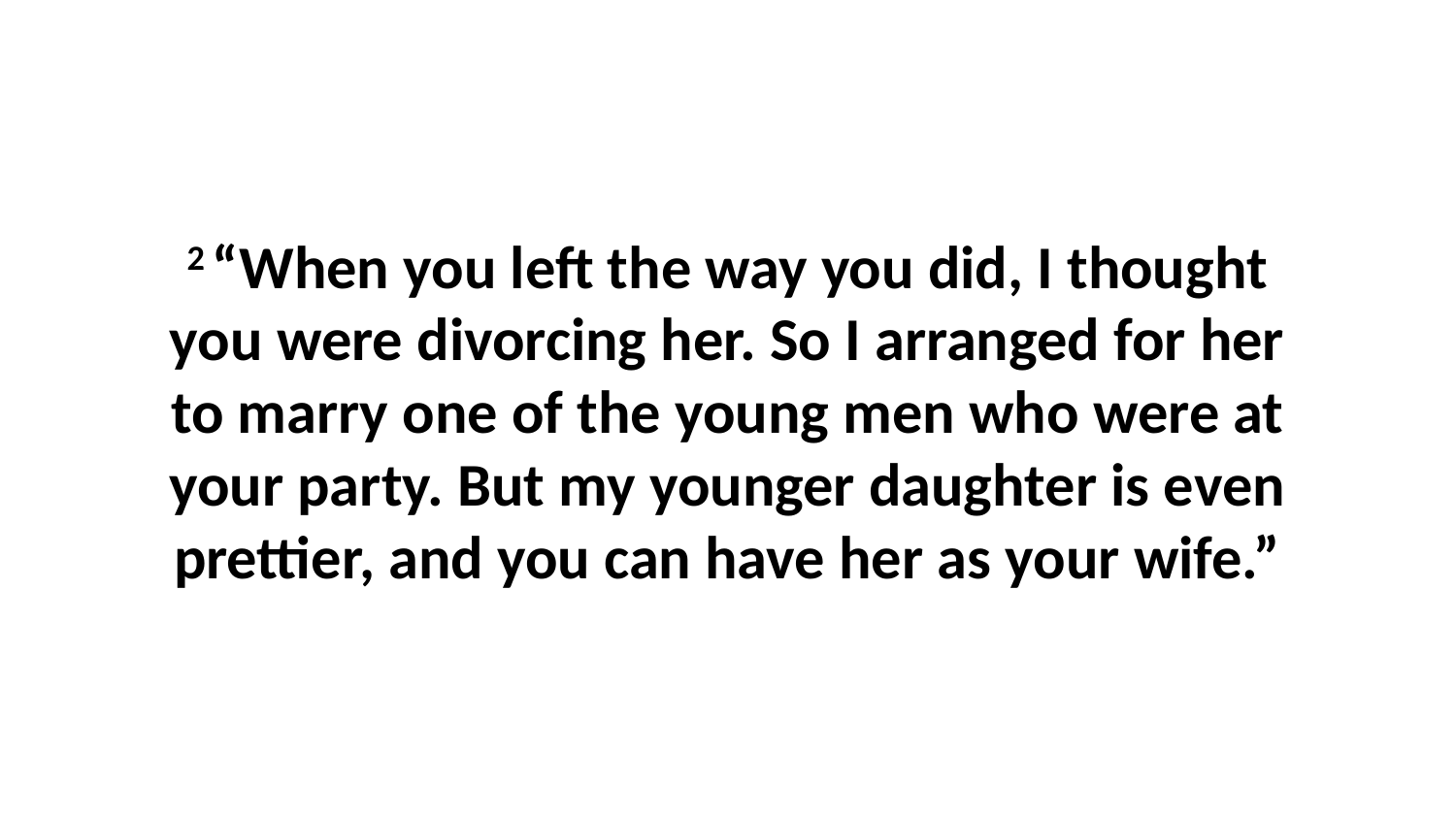

2 “When you left the way you did, I thought you were divorcing her. So I arranged for her to marry one of the young men who were at your party. But my younger daughter is even prettier, and you can have her as your wife.”